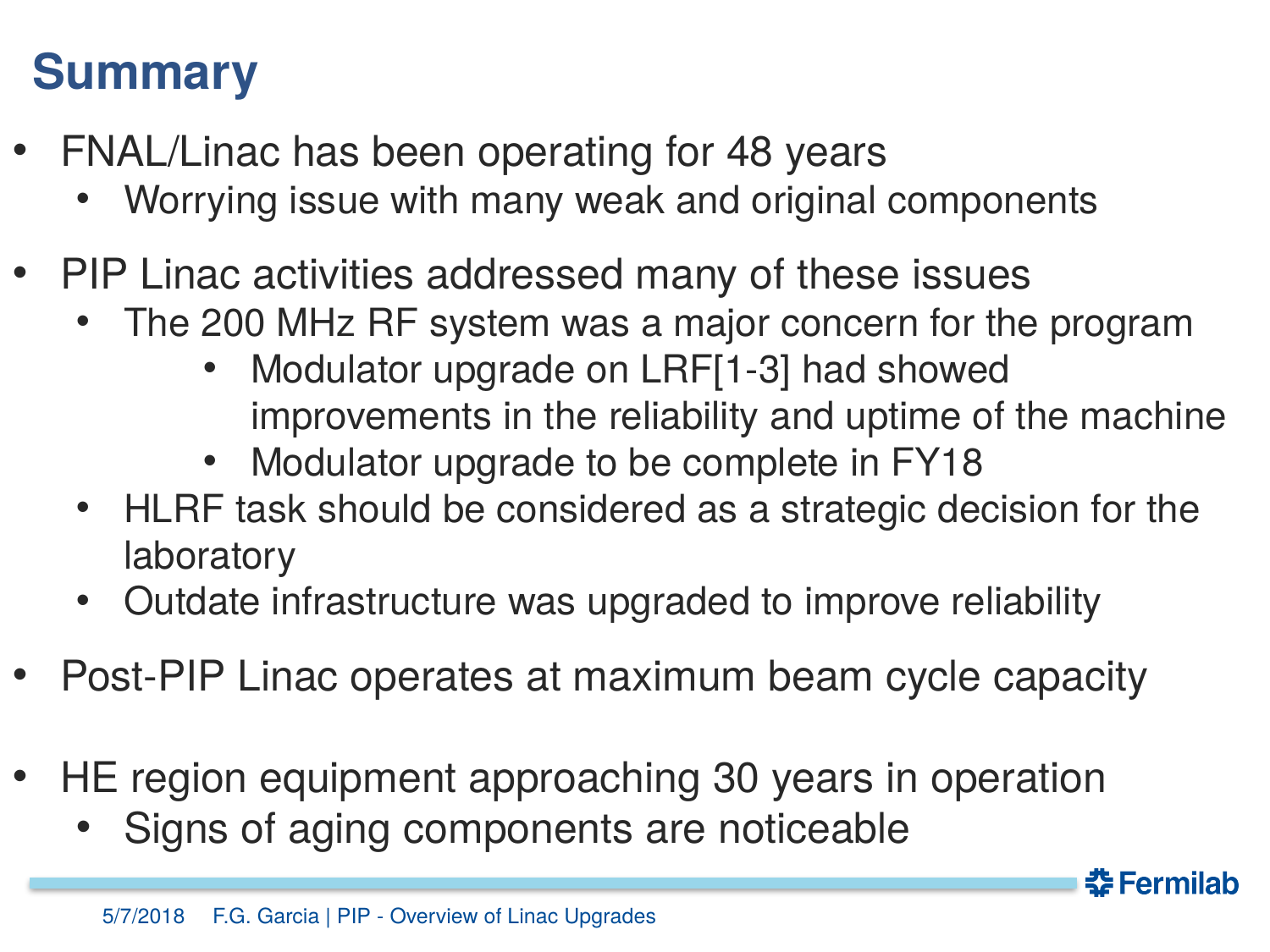

Summary
FNAL/Linac has been operating for 48 years
Worrying issue with many weak and original components
PIP Linac activities addressed many of these issues
The 200 MHz RF system was a major concern for the program
Modulator upgrade on LRF[1-3] had showed improvements in the reliability and uptime of the machine
Modulator upgrade to be complete in FY18
HLRF task should be considered as a strategic decision for the laboratory
Outdate infrastructure was upgraded to improve reliability
Post-PIP Linac operates at maximum beam cycle capacity

HE region equipment approaching 30 years in operation
Signs of aging components are noticeable

5/7/2018
F.G. Garcia | PIP - Overview of Linac Upgrades